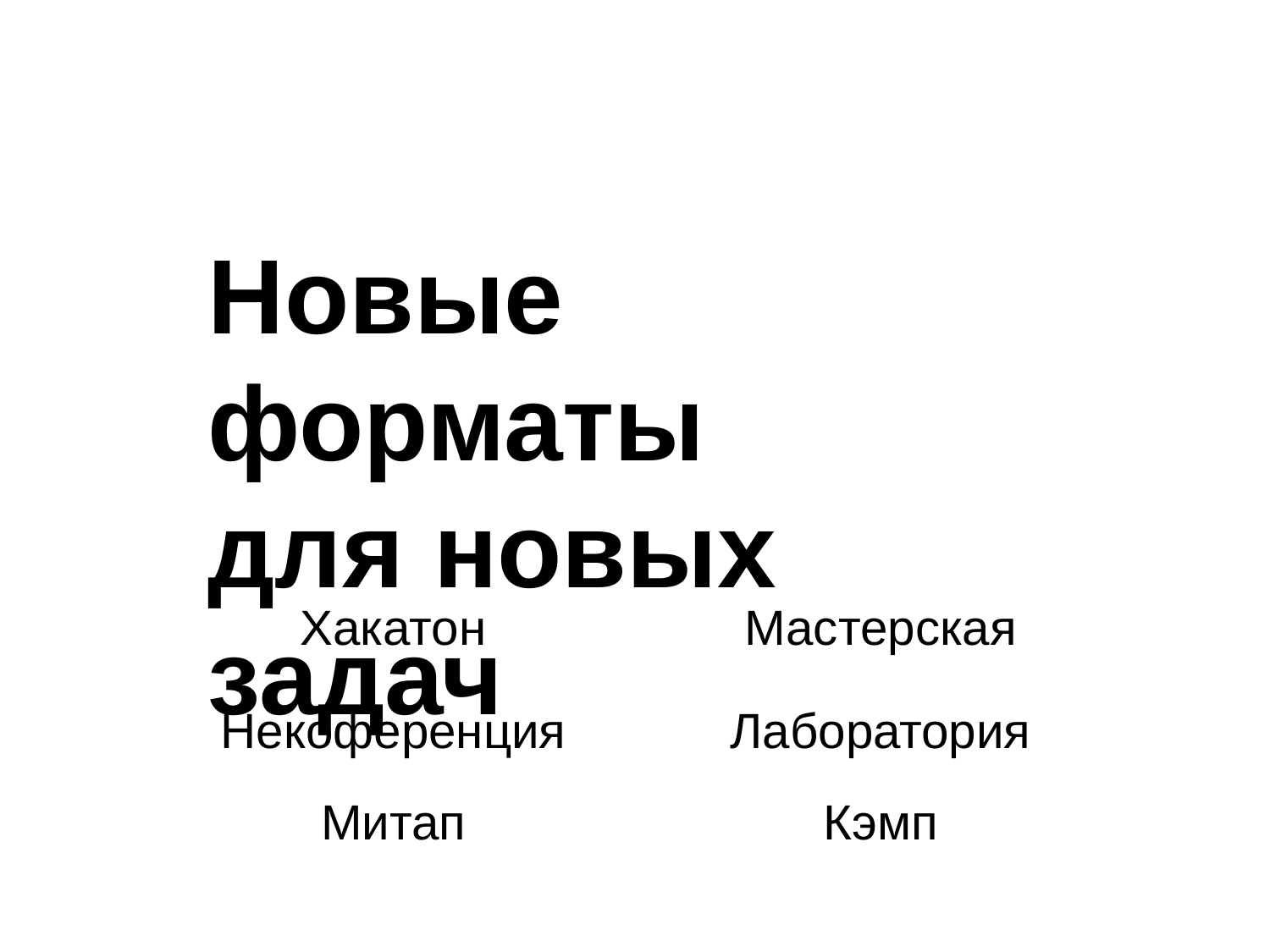

Новые форматы
для новых задач
Хакатон
Мастерская
Некоференция
Лаборатория
Митап
Кэмп